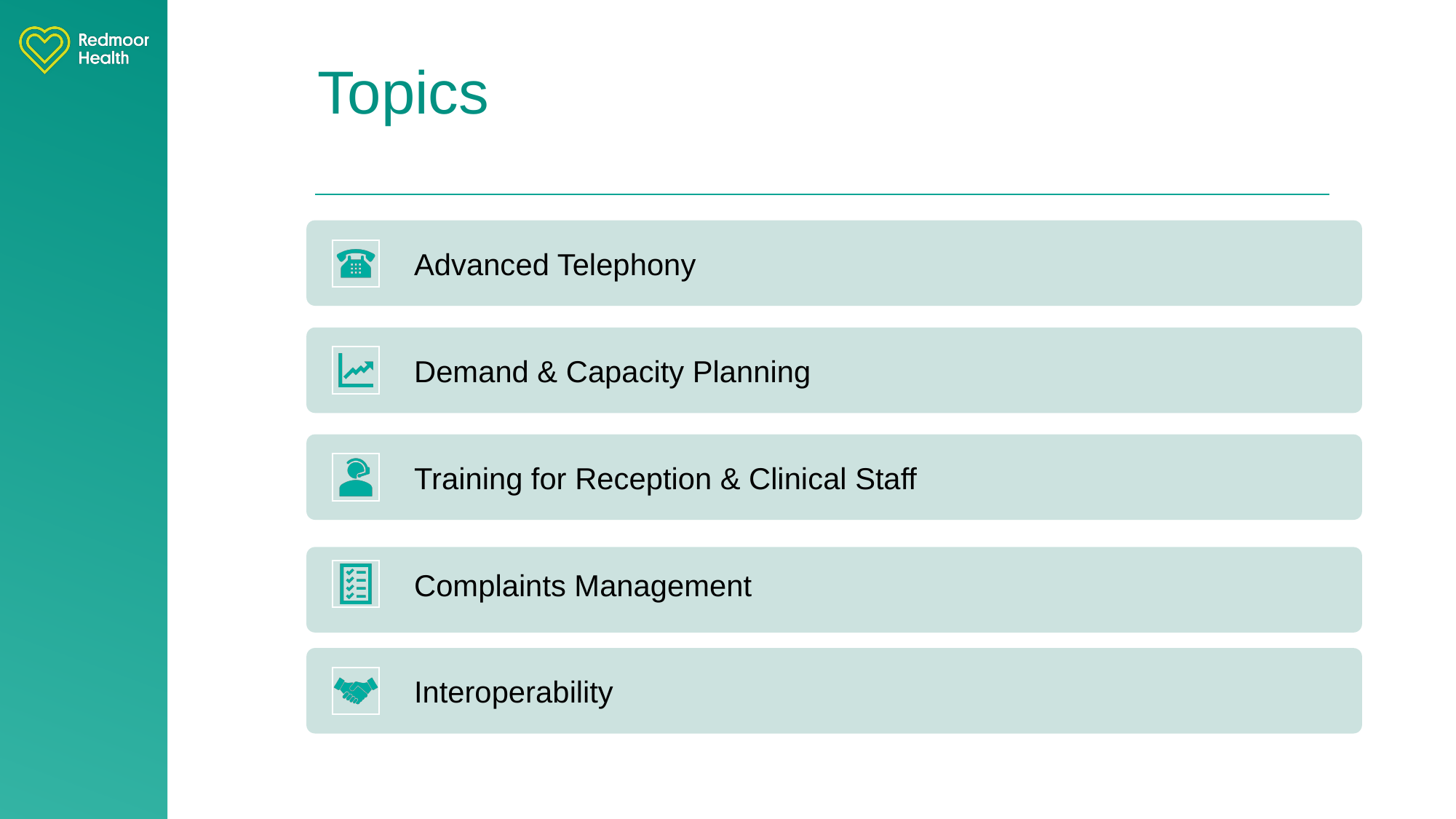

# Topics
Advanced Telephony
Demand & Capacity Planning
Training for Reception & Clinical Staff
Complaints Management
Interoperability